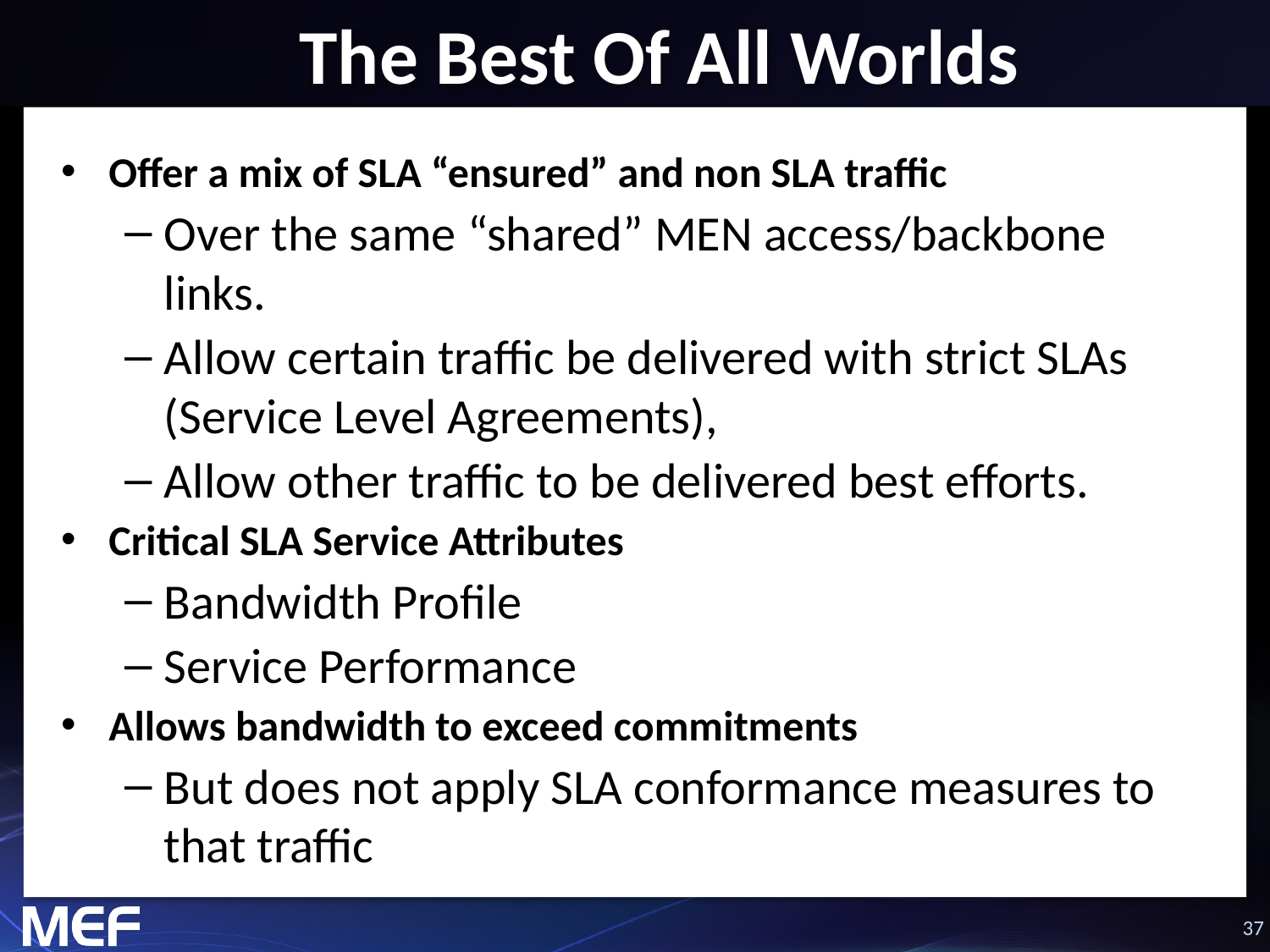

# The Best Of All Worlds
Offer a mix of SLA “ensured” and non SLA traffic
Over the same “shared” MEN access/backbone links.
Allow certain traffic be delivered with strict SLAs (Service Level Agreements),
Allow other traffic to be delivered best efforts.
Critical SLA Service Attributes
Bandwidth Profile
Service Performance
Allows bandwidth to exceed commitments
But does not apply SLA conformance measures to that traffic